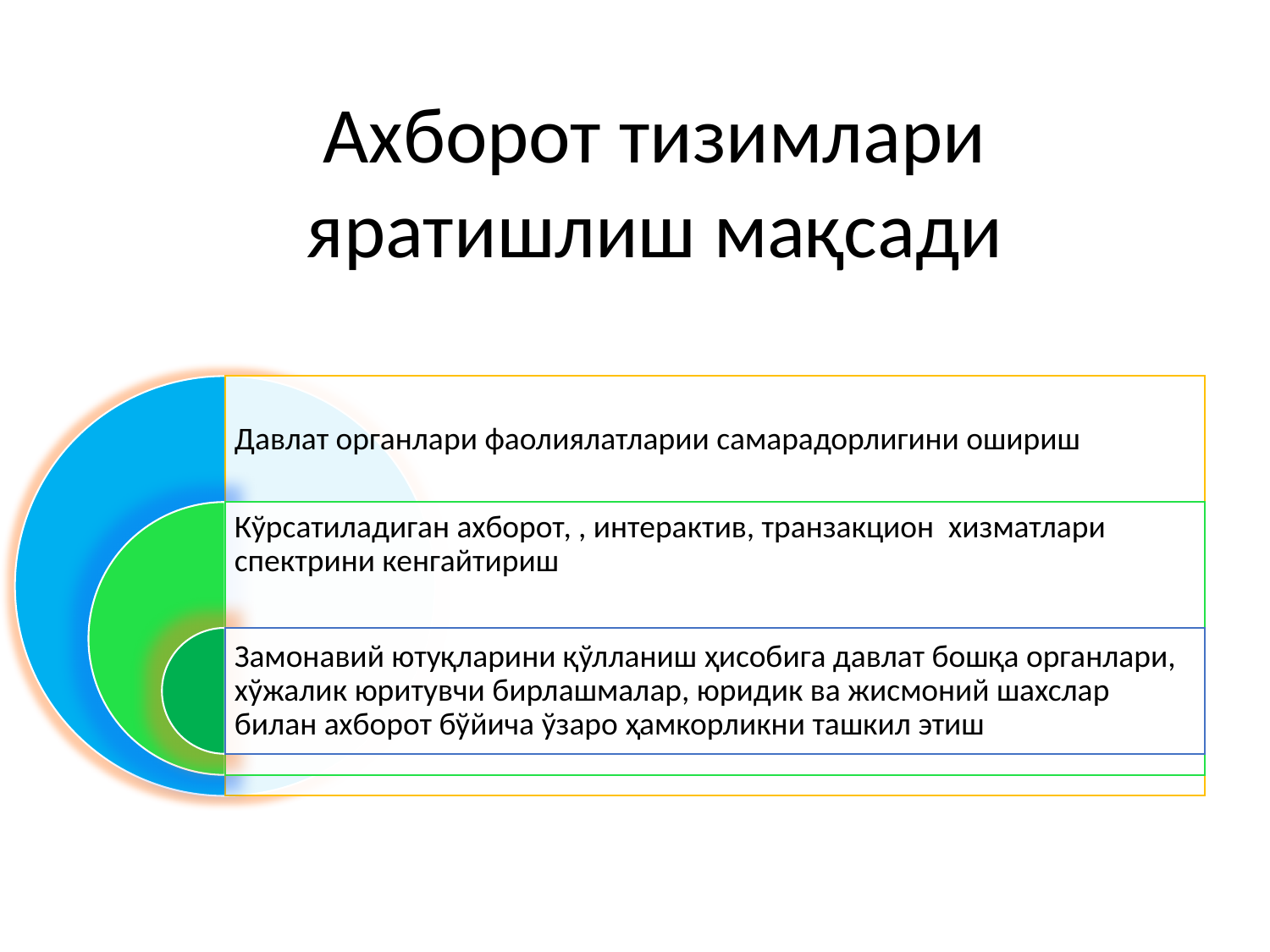

# Ахборот тизимлари яратишлиш мақсади
Давлат органлари фаолиялатларии самарадорлигини ошириш
Кўрсатиладиган ахборот, , интерактив, транзакцион  хизматлари спектрини кенгайтириш

Замонавий ютуқларини қўлланиш ҳисобига давлат бошқа органлари, хўжалик юритувчи бирлашмалар, юридик ва жисмоний шахслар билан ахборот бўйича ўзаро ҳамкорликни ташкил этиш